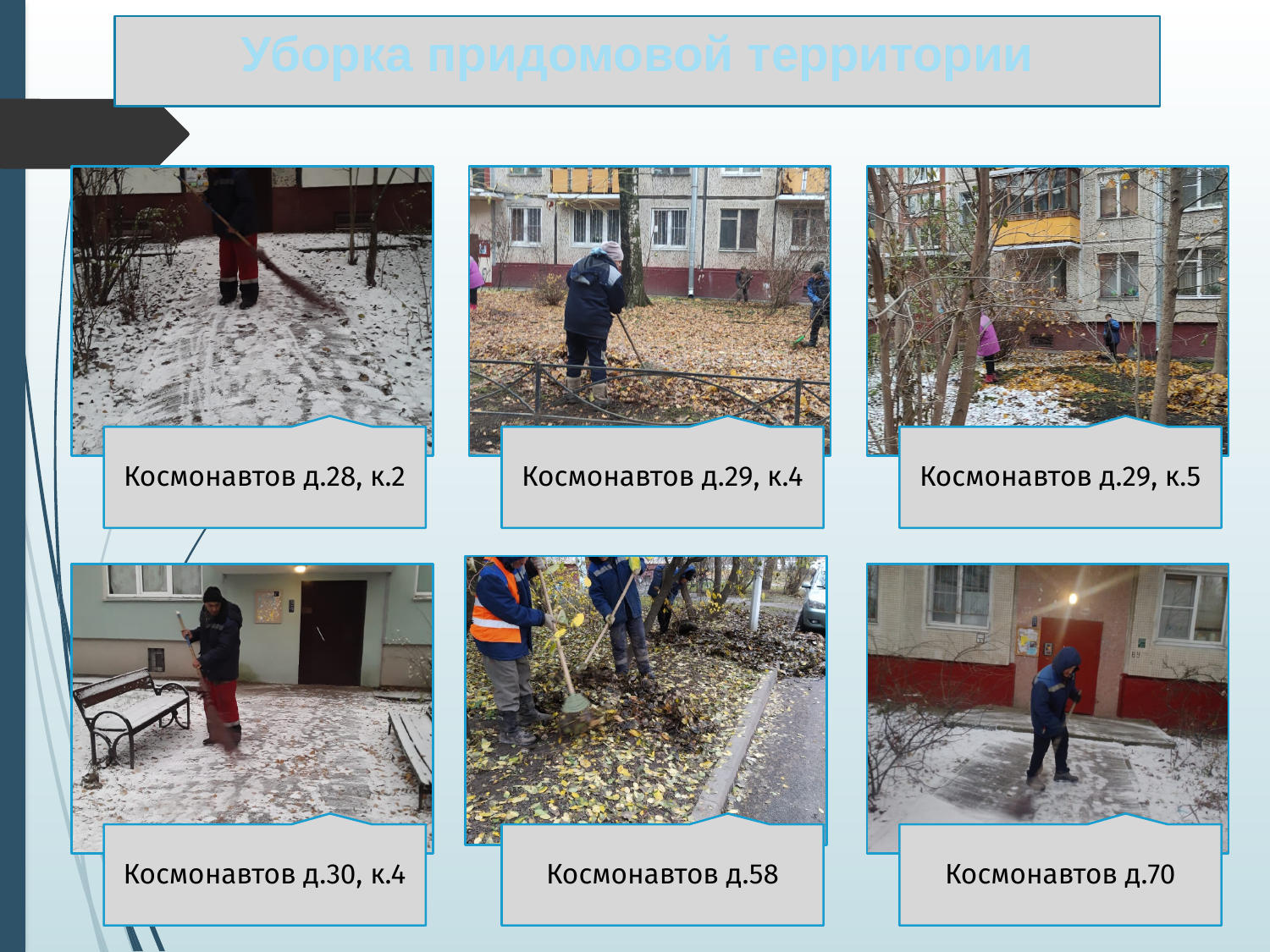

# Уборка придомовой территории
Космонавтов д.28, к.2
Космонавтов д.29, к.4
Космонавтов д.29, к.5
Космонавтов д.30, к.4
Космонавтов д.58
Космонавтов д.70